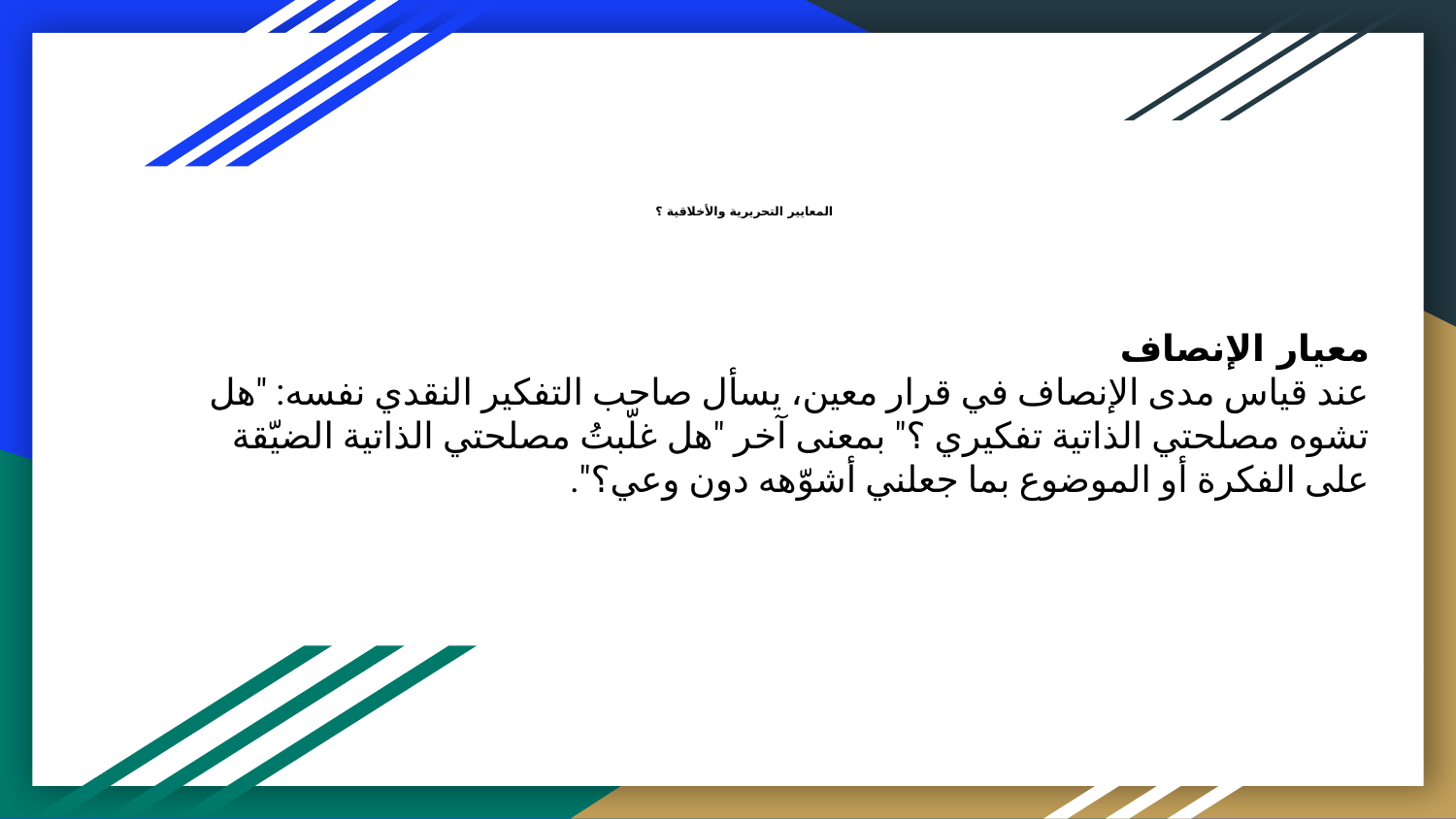

# المعايير التحريرية والأخلاقية ؟

معيار الإنصاف
عند قياس مدى الإنصاف في قرار معين، يسأل صاحب التفكير النقدي نفسه: "هل تشوه مصلحتي الذاتية تفكيري ؟" بمعنى آخر "هل غلّبتُ مصلحتي الذاتية الضيّقة على الفكرة أو الموضوع بما جعلني أشوّهه دون وعي؟".